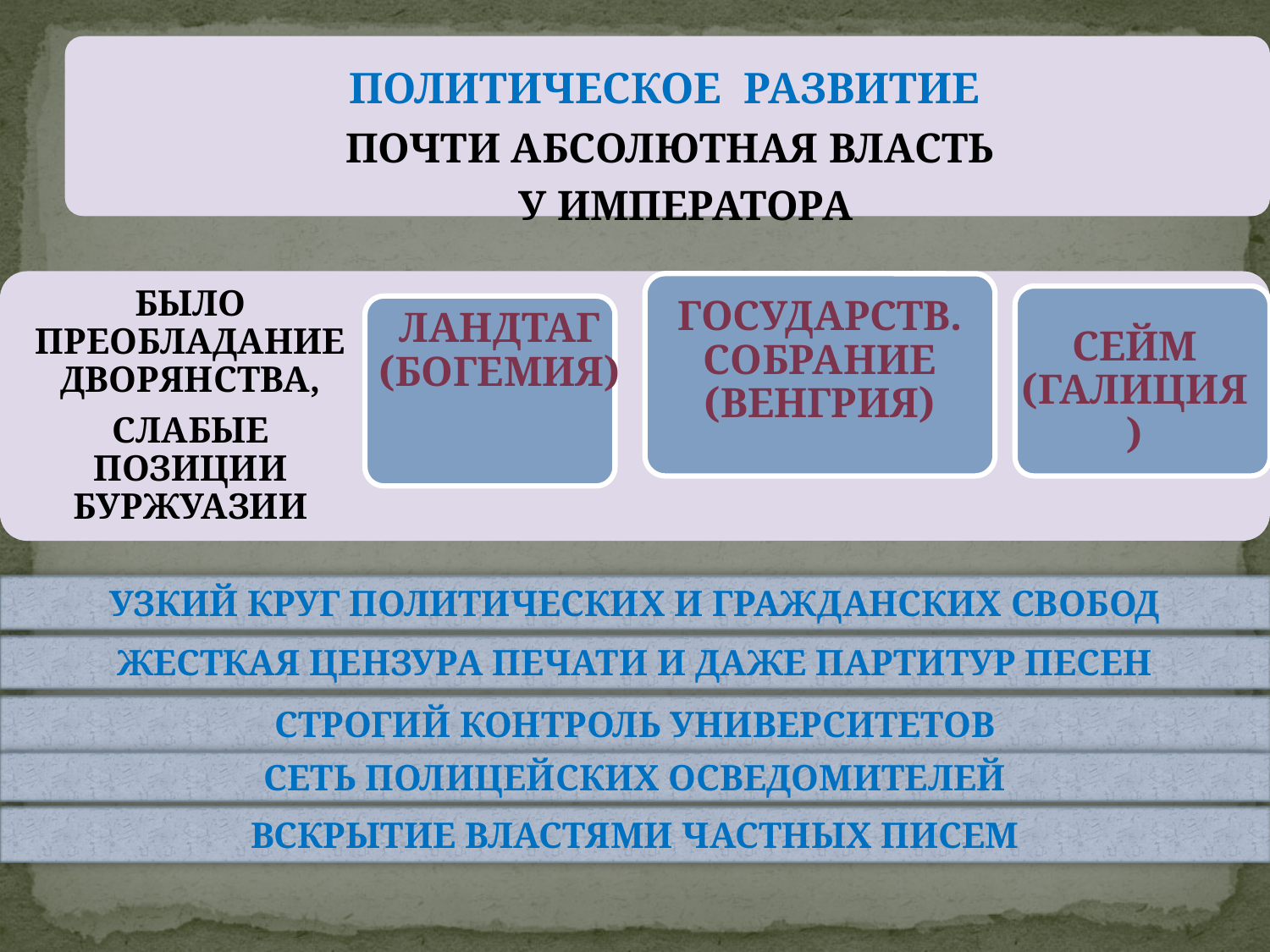

ПОЛИТИЧЕСКОЕ  РАЗВИТИЕ
ПОЧТИ АБСОЛЮТНАЯ ВЛАСТЬ
   У ИМПЕРАТОРА

БЫЛО ПРЕОБЛАДАНИЕ ДВОРЯНСТВА,
СЛАБЫЕ ПОЗИЦИИ БУРЖУАЗИИ

ГОСУДАРСТВ. СОБРАНИЕ (ВЕНГРИЯ)

ЛАНДТАГ (БОГЕМИЯ)

СЕЙМ (ГАЛИЦИЯ)
УЗКИЙ КРУГ ПОЛИТИЧЕСКИХ И ГРАЖДАНСКИХ СВОБОД
ЖЕСТКАЯ ЦЕНЗУРА ПЕЧАТИ И ДАЖЕ ПАРТИТУР ПЕСЕН
СТРОГИЙ КОНТРОЛЬ УНИВЕРСИТЕТОВ
СЕТЬ ПОЛИЦЕЙСКИХ ОСВЕДОМИТЕЛЕЙ
ВСКРЫТИЕ ВЛАСТЯМИ ЧАСТНЫХ ПИСЕМ